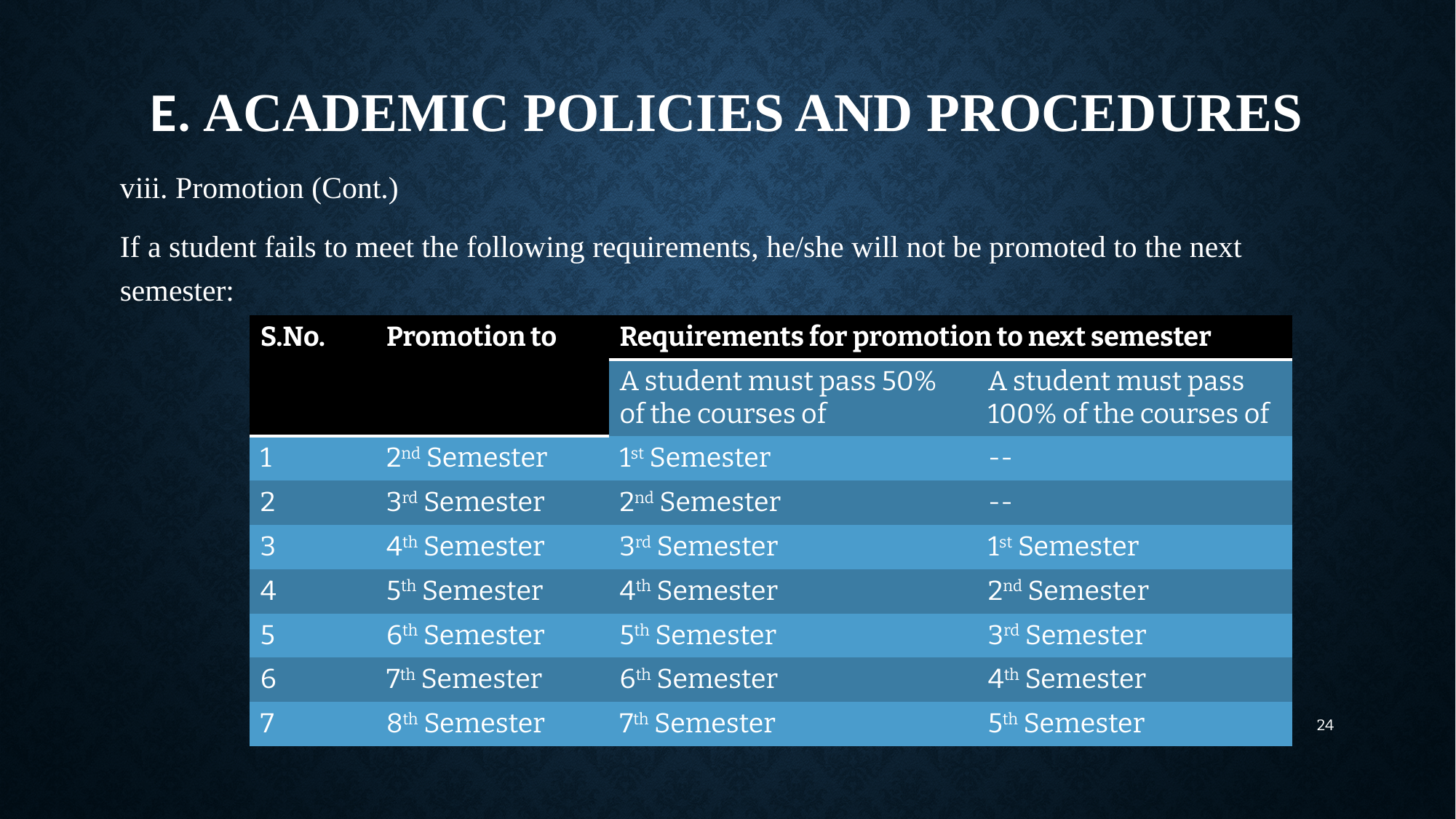

# E. Academic Policies and Procedures
viii. Promotion (Cont.)
If a student fails to meet the following requirements, he/she will not be promoted to the next semester:

| S.No. | Promotion to | Requirements for promotion to next semester |  |
| --- | --- | --- | --- |
| 1 |  | A student must pass 50% of the courses of | A student must pass 100% of the courses of |
| 1 | 2nd Semester | 1st Semester | -- |
| 2 | 3rd Semester | 2nd Semester | -- |
| 3 | 4th Semester | 3rd Semester | 1st Semester |
| 4 | 5th Semester | 4th Semester | 2nd Semester |
| 5 | 6th Semester | 5th Semester | 3rd Semester |
| 6 | 7th Semester | 6th Semester | 4th Semester |
| 7 | 8th Semester | 7th Semester | 5th Semester |
24